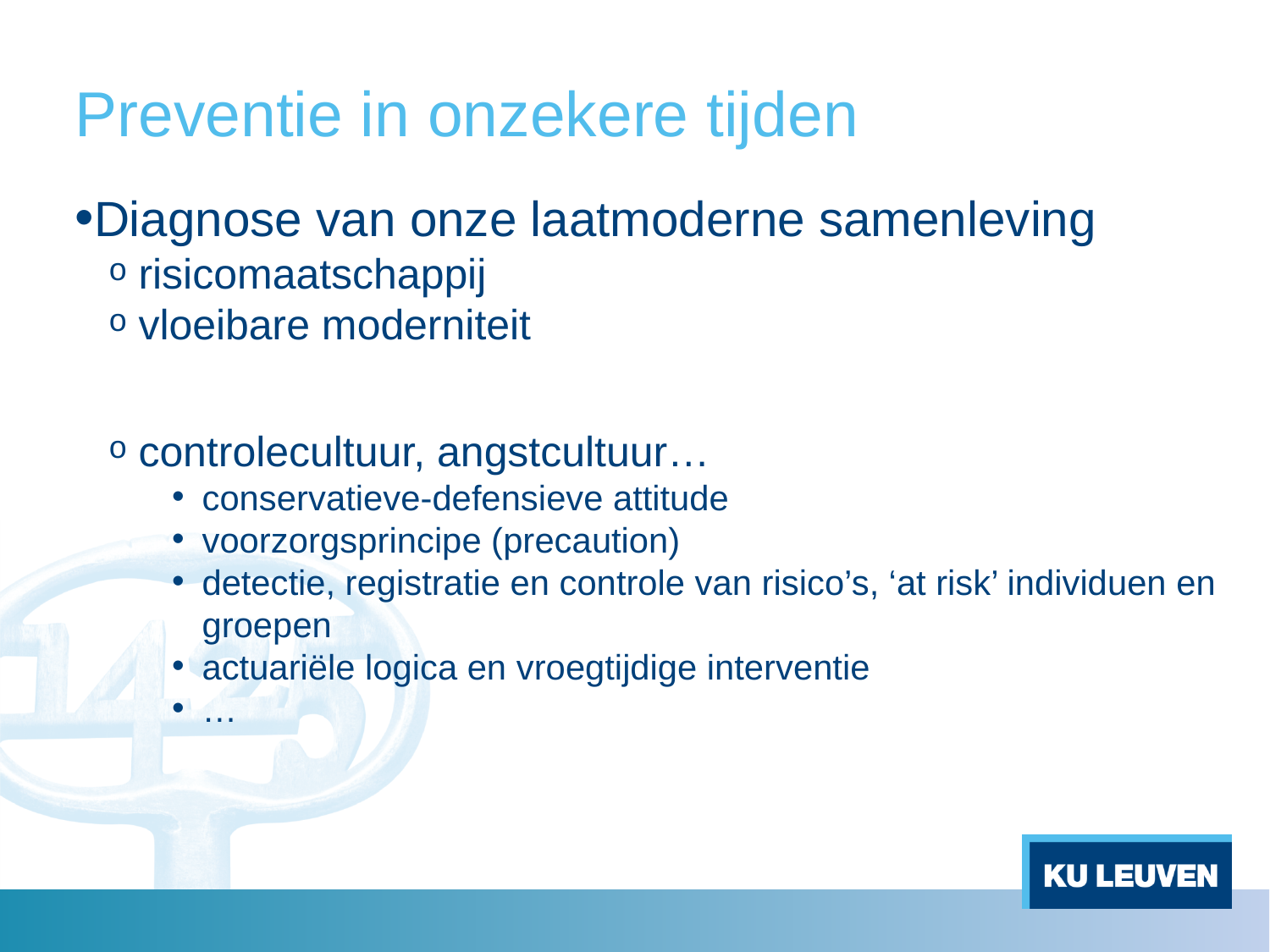

Preventie in onzekere tijden
Diagnose van onze laatmoderne samenleving
risicomaatschappij
vloeibare moderniteit

controlecultuur, angstcultuur…
conservatieve-defensieve attitude
voorzorgsprincipe (precaution)
detectie, registratie en controle van risico’s, ‘at risk’ individuen en groepen
actuariële logica en vroegtijdige interventie
…